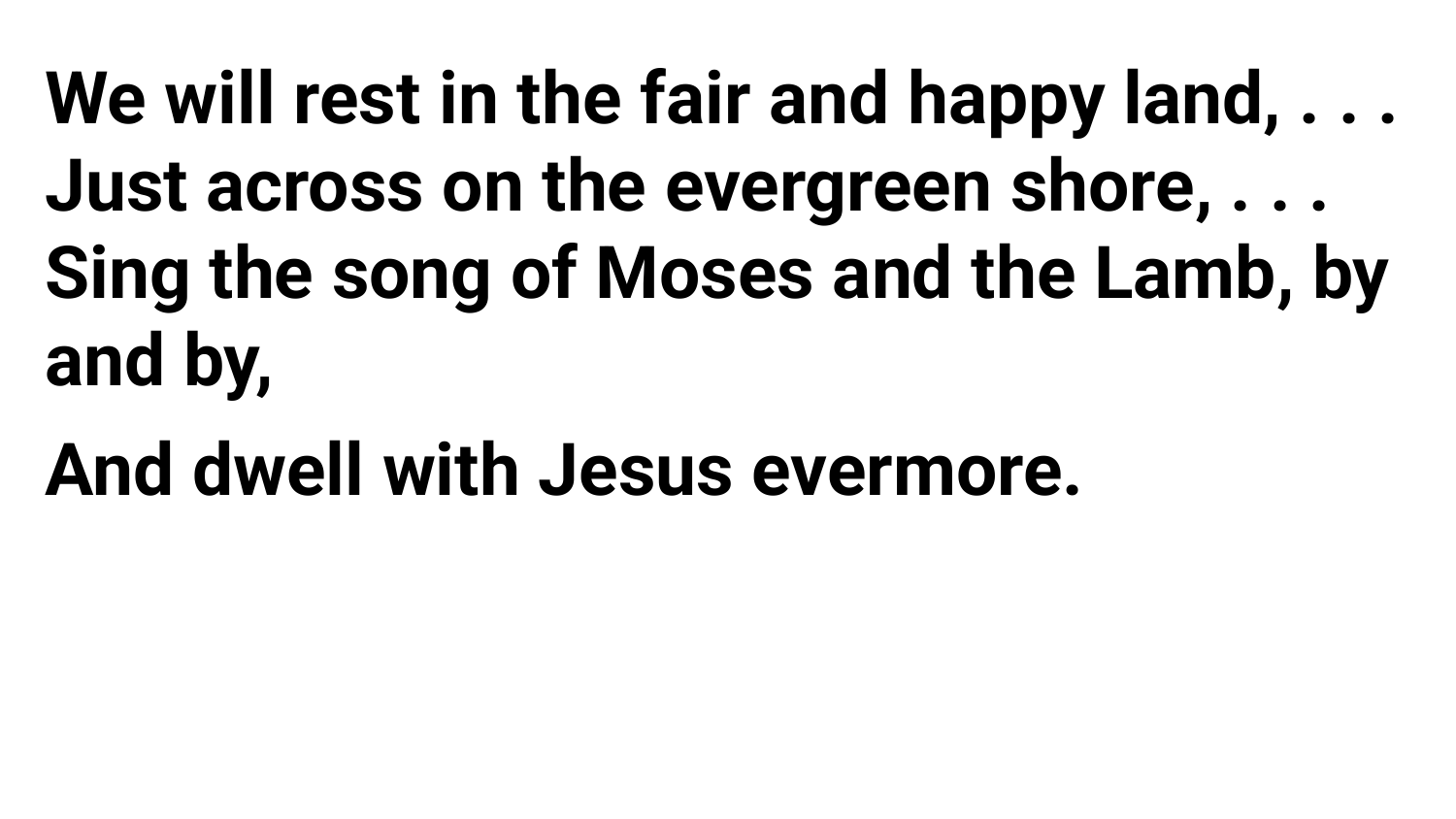

We will rest in the fair and happy land, . . .
Just across on the evergreen shore, . . .
Sing the song of Moses and the Lamb, by and by,
And dwell with Jesus evermore.